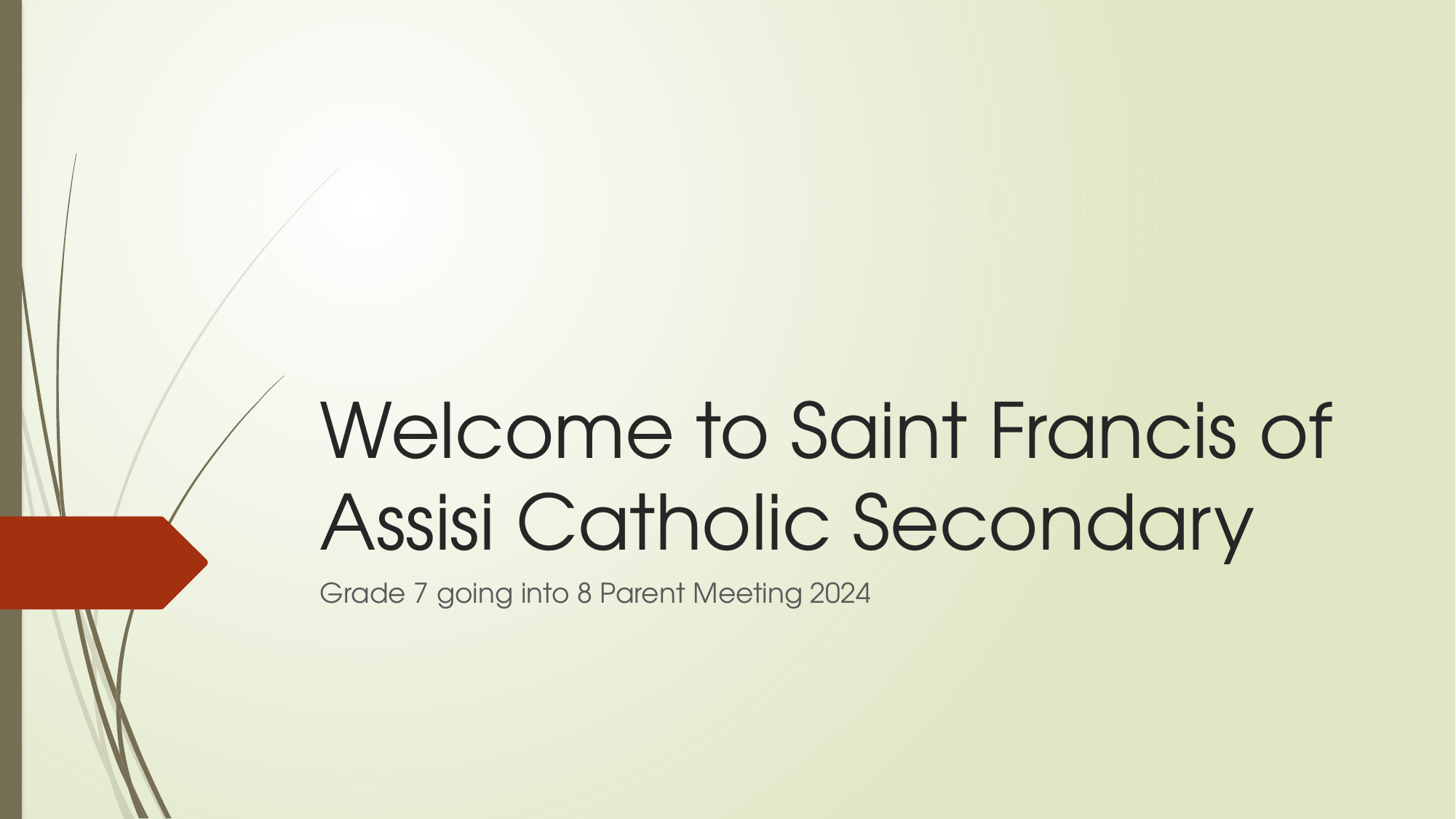

# Welcome to Saint Francis of Assisi Catholic Secondary
Grade 7 going into 8 Parent Meeting 2024